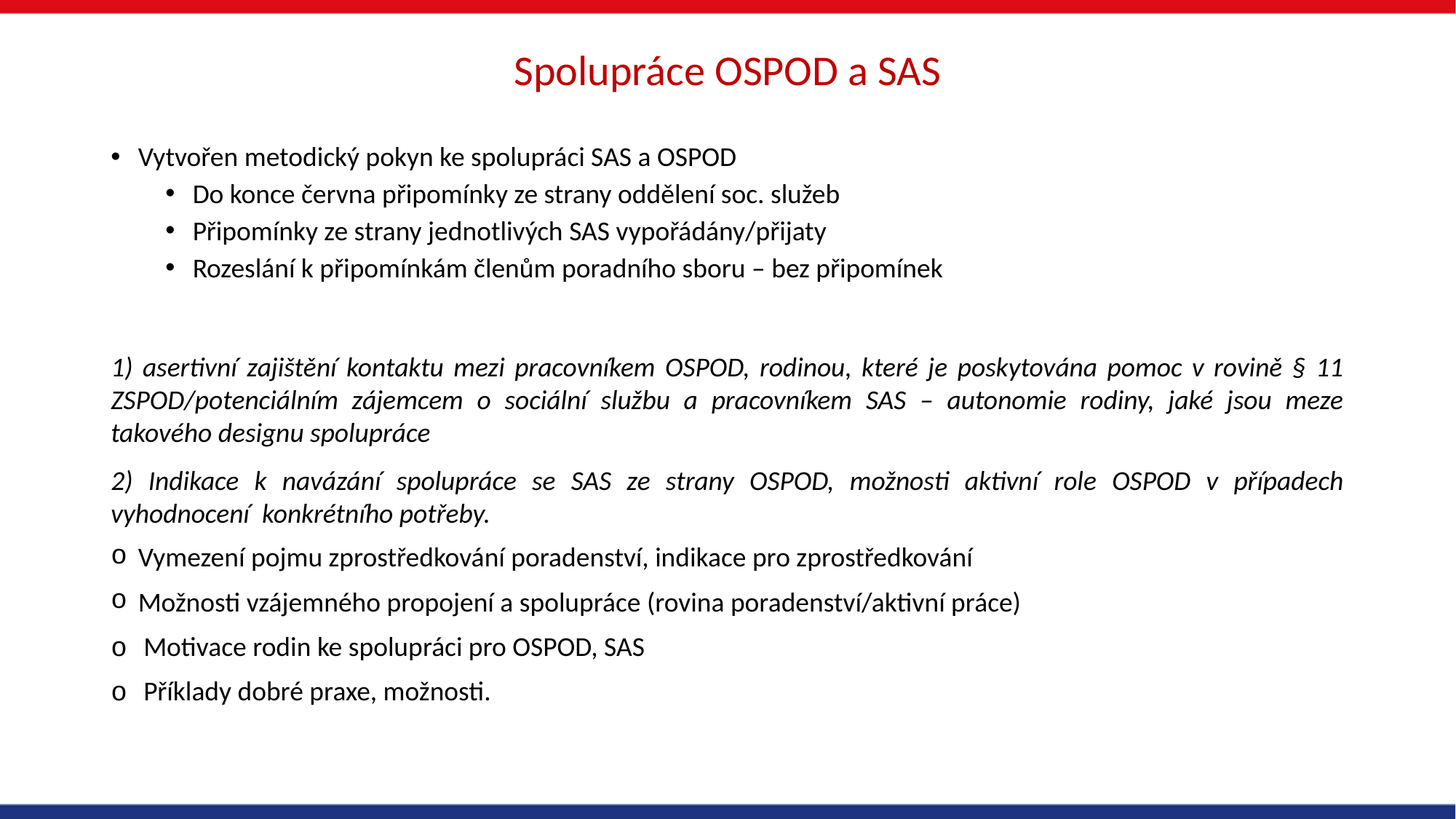

# Spolupráce OSPOD a SAS
Vytvořen metodický pokyn ke spolupráci SAS a OSPOD
Do konce června připomínky ze strany oddělení soc. služeb
Připomínky ze strany jednotlivých SAS vypořádány/přijaty
Rozeslání k připomínkám členům poradního sboru – bez připomínek

1) asertivní zajištění kontaktu mezi pracovníkem OSPOD, rodinou, které je poskytována pomoc v rovině § 11 ZSPOD/potenciálním zájemcem o sociální službu a pracovníkem SAS – autonomie rodiny, jaké jsou meze takového designu spolupráce
2) Indikace k navázání spolupráce se SAS ze strany OSPOD, možnosti aktivní role OSPOD v případech vyhodnocení  konkrétního potřeby.
Vymezení pojmu zprostředkování poradenství, indikace pro zprostředkování
Možnosti vzájemného propojení a spolupráce (rovina poradenství/aktivní práce)
o Motivace rodin ke spolupráci pro OSPOD, SAS
o Příklady dobré praxe, možnosti.